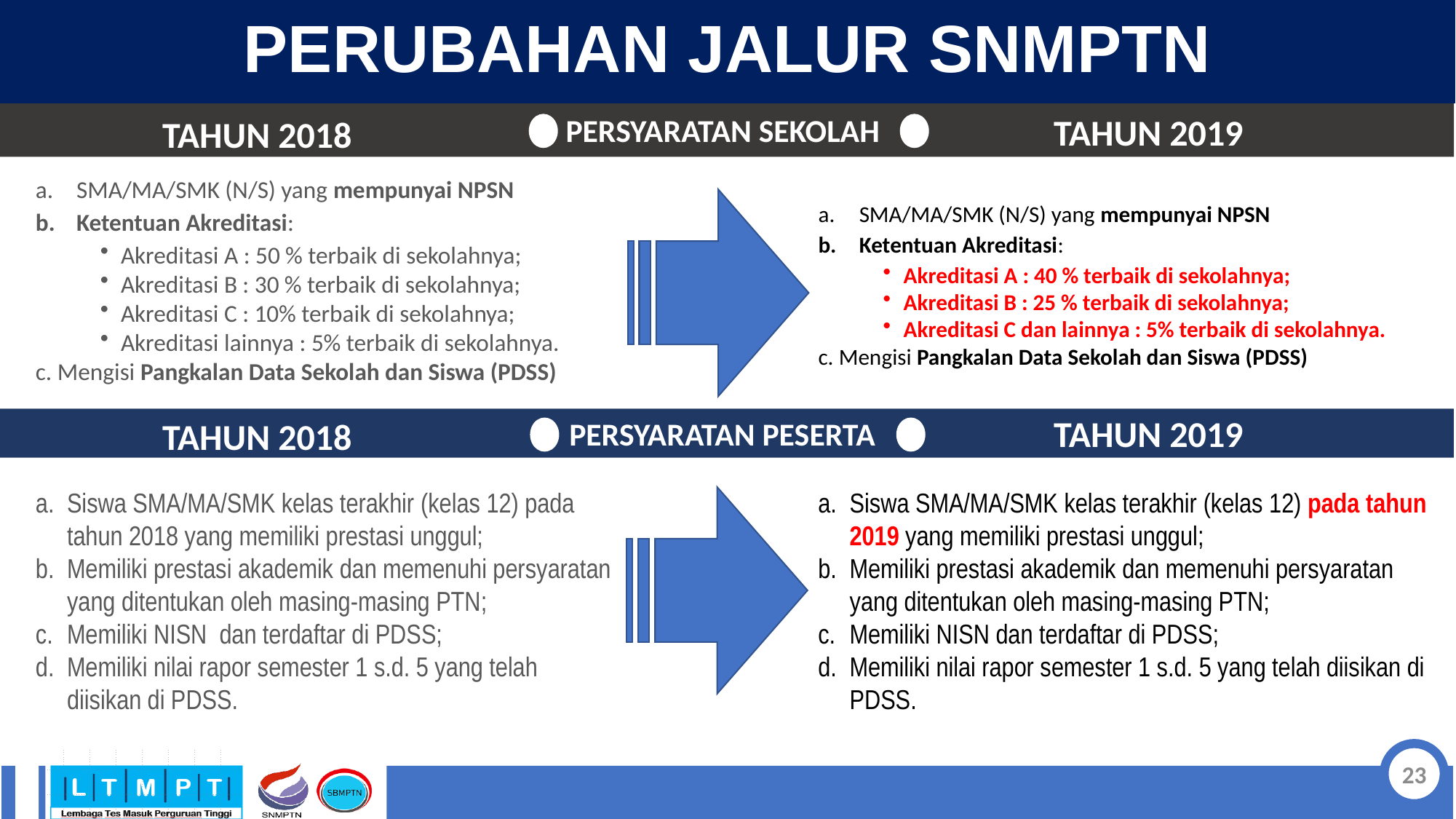

# PERUBAHAN JALUR SNMPTN
PERSYARATAN SEKOLAH
TAHUN 2019
TAHUN 2018

SMA/MA/SMK (N/S) yang mempunyai NPSN
Ketentuan Akreditasi:
Akreditasi A : 50 % terbaik di sekolahnya;
Akreditasi B : 30 % terbaik di sekolahnya;
Akreditasi C : 10% terbaik di sekolahnya;
Akreditasi lainnya : 5% terbaik di sekolahnya.
c. Mengisi Pangkalan Data Sekolah dan Siswa (PDSS)
SMA/MA/SMK (N/S) yang mempunyai NPSN
Ketentuan Akreditasi:
Akreditasi A : 40 % terbaik di sekolahnya;
Akreditasi B : 25 % terbaik di sekolahnya;
Akreditasi C dan lainnya : 5% terbaik di sekolahnya.
c. Mengisi Pangkalan Data Sekolah dan Siswa (PDSS)

PERSYARATAN PESERTA
TAHUN 2019
TAHUN 2018

Siswa SMA/MA/SMK kelas terakhir (kelas 12) pada tahun 2018 yang memiliki prestasi unggul;
Memiliki prestasi akademik dan memenuhi persyaratan yang ditentukan oleh masing-masing PTN;
Memiliki NISN  dan terdaftar di PDSS;
Memiliki nilai rapor semester 1 s.d. 5 yang telah diisikan di PDSS.
Siswa SMA/MA/SMK kelas terakhir (kelas 12) pada tahun 2019 yang memiliki prestasi unggul;
Memiliki prestasi akademik dan memenuhi persyaratan yang ditentukan oleh masing-masing PTN;
Memiliki NISN dan terdaftar di PDSS;
Memiliki nilai rapor semester 1 s.d. 5 yang telah diisikan di PDSS.